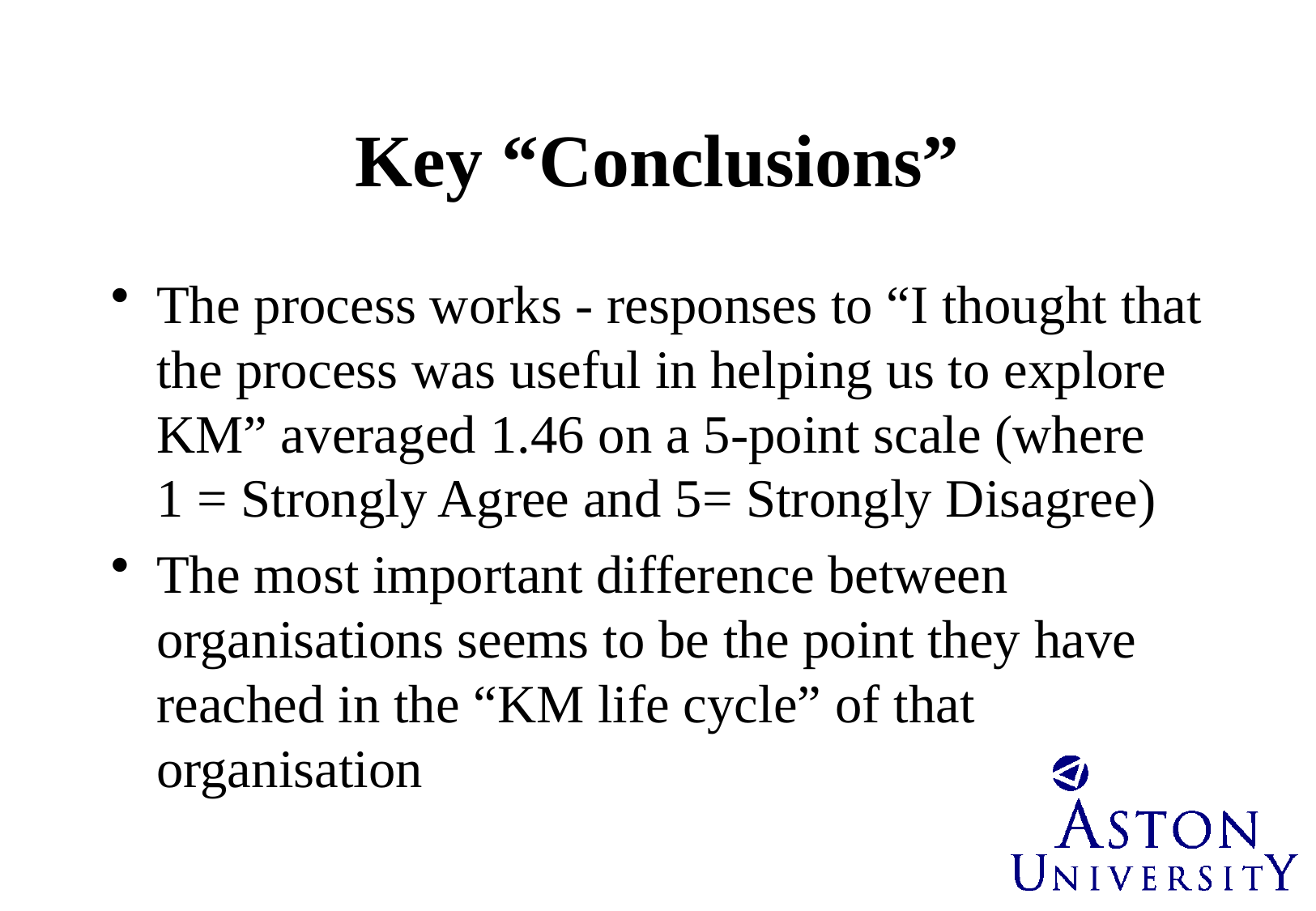

# Key “Conclusions”
The process works - responses to “I thought that the process was useful in helping us to explore KM” averaged 1.46 on a 5-point scale (where
1 = Strongly Agree and 5= Strongly Disagree)
The most important difference between organisations seems to be the point they have reached in the “KM life cycle” of that organisation